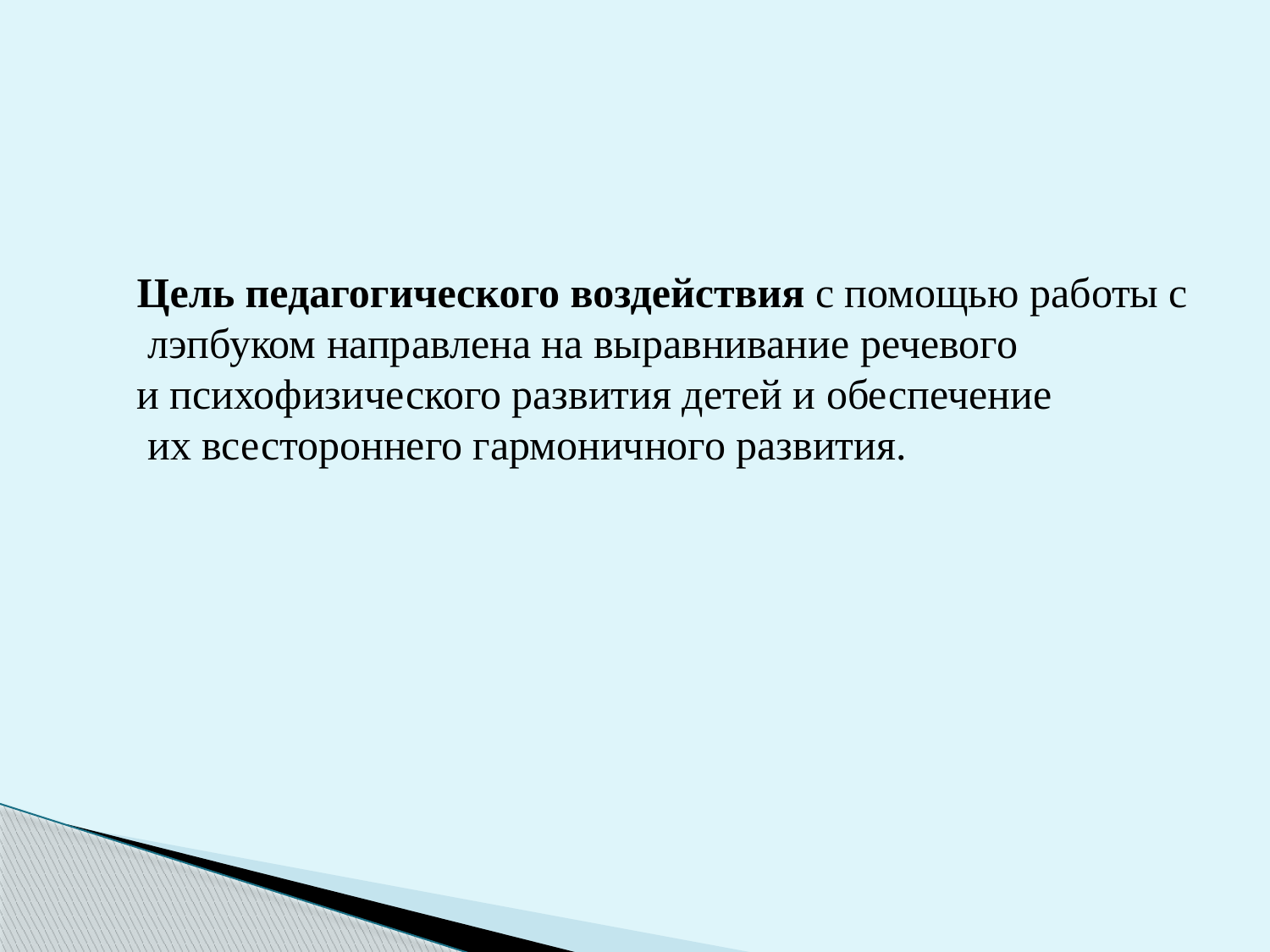

Цель педагогического воздействия с помощью работы с
 лэпбуком направлена на выравнивание речевого
и психофизического развития детей и обеспечение
 их всестороннего гармоничного развития.